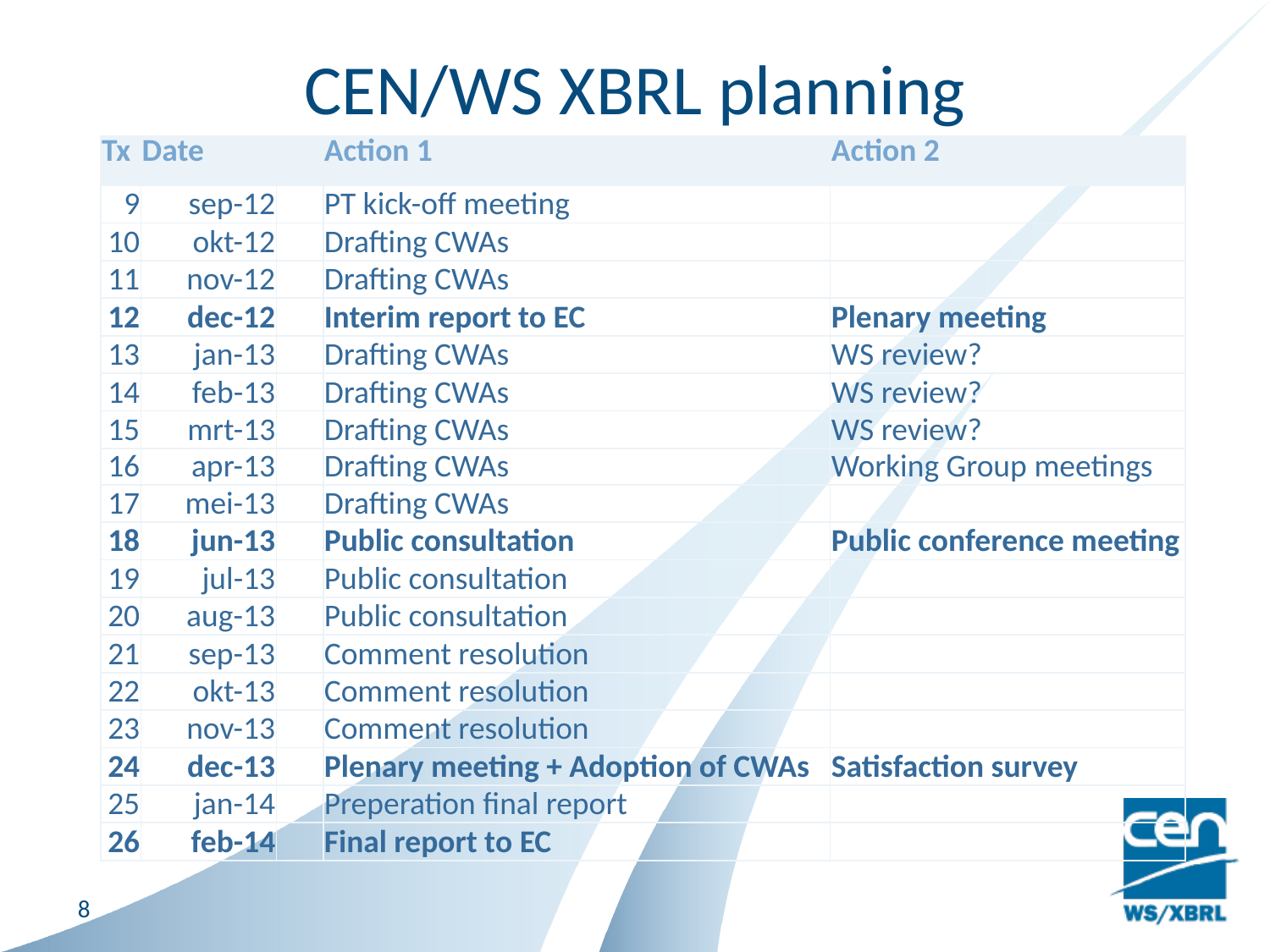

# CEN/WS XBRL planning
| Tx | Date |  | Action 1 | Action 2 |
| --- | --- | --- | --- | --- |
| 9 | sep-12 |  | PT kick-off meeting |  |
| 10 | okt-12 |  | Drafting CWAs |  |
| 11 | nov-12 |  | Drafting CWAs |  |
| 12 | dec-12 |  | Interim report to EC | Plenary meeting |
| 13 | jan-13 |  | Drafting CWAs | WS review? |
| 14 | feb-13 |  | Drafting CWAs | WS review? |
| 15 | mrt-13 |  | Drafting CWAs | WS review? |
| 16 | apr-13 |  | Drafting CWAs | Working Group meetings |
| 17 | mei-13 |  | Drafting CWAs |  |
| 18 | jun-13 |  | Public consultation | Public conference meeting |
| 19 | jul-13 |  | Public consultation |  |
| 20 | aug-13 |  | Public consultation |  |
| 21 | sep-13 |  | Comment resolution |  |
| 22 | okt-13 |  | Comment resolution |  |
| 23 | nov-13 |  | Comment resolution |  |
| 24 | dec-13 |  | Plenary meeting + Adoption of CWAs | Satisfaction survey |
| 25 | jan-14 |  | Preperation final report |  |
| 26 | feb-14 |  | Final report to EC |  |
8